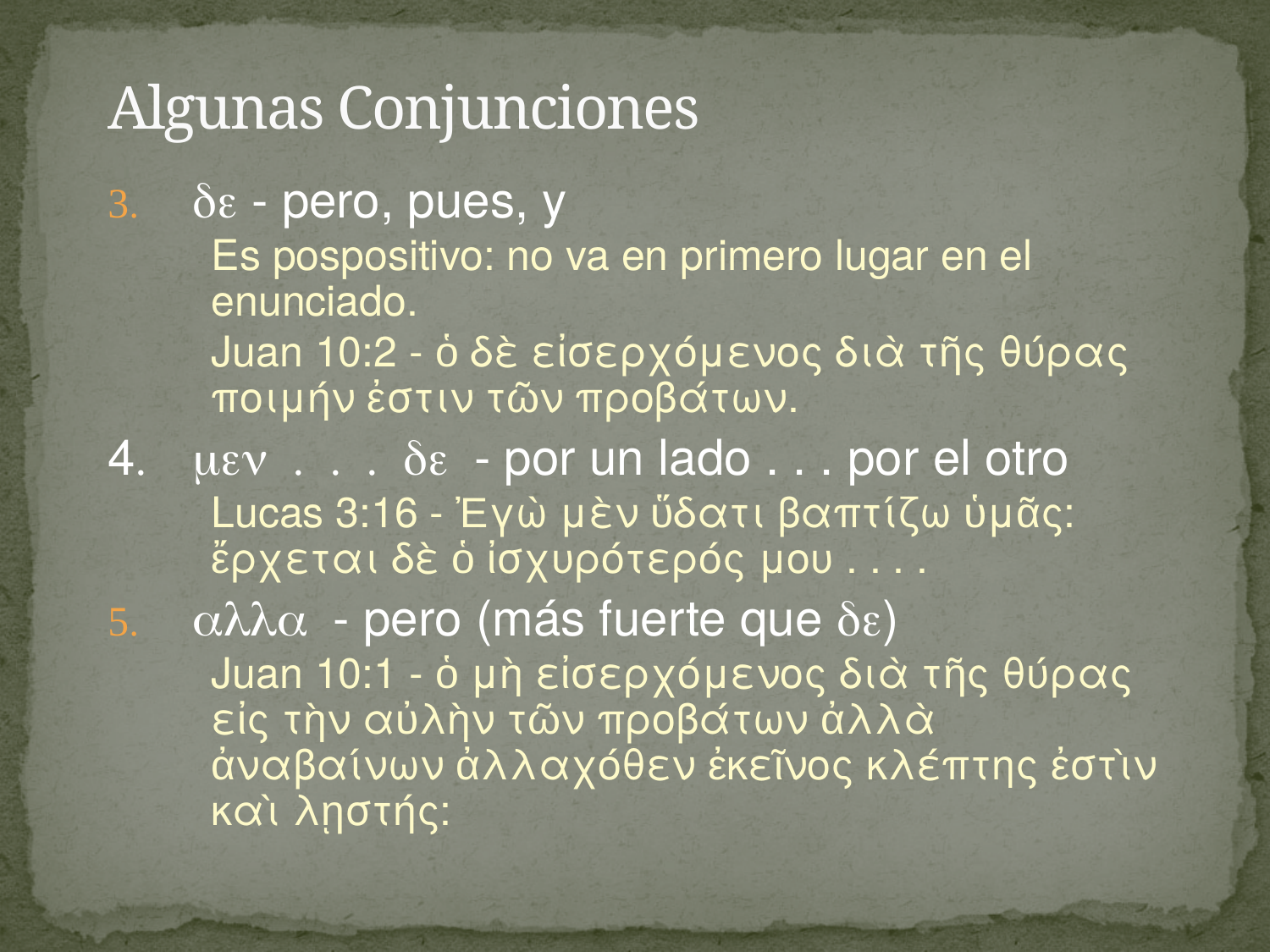

# Algunas Conjunciones
δε - pero, pues, y
Es pospositivo: no va en primero lugar en el enunciado.
Juan 10:2 - ὁ δὲ εἰσερχόμενος διὰ τῆς θύρας ποιμήν ἐστιν τῶν προβάτων.
4.	μεν . . . δε - por un lado . . . por el otro
Lucas 3:16 - Ἐγὼ μὲν ὕδατι βαπτίζω ὑμᾶς: ἔρχεται δὲ ὁ ἰσχυρότερός μου . . . .
αλλα - pero (más fuerte que δε)
Juan 10:1 - ὁ μὴ εἰσερχόμενος διὰ τῆς θύρας εἰς τὴν αὐλὴν τῶν προβάτων ἀλλὰ ἀναβαίνων ἀλλαχόθεν ἐκεῖνος κλέπτης ἐστὶν καὶ λῃστής: